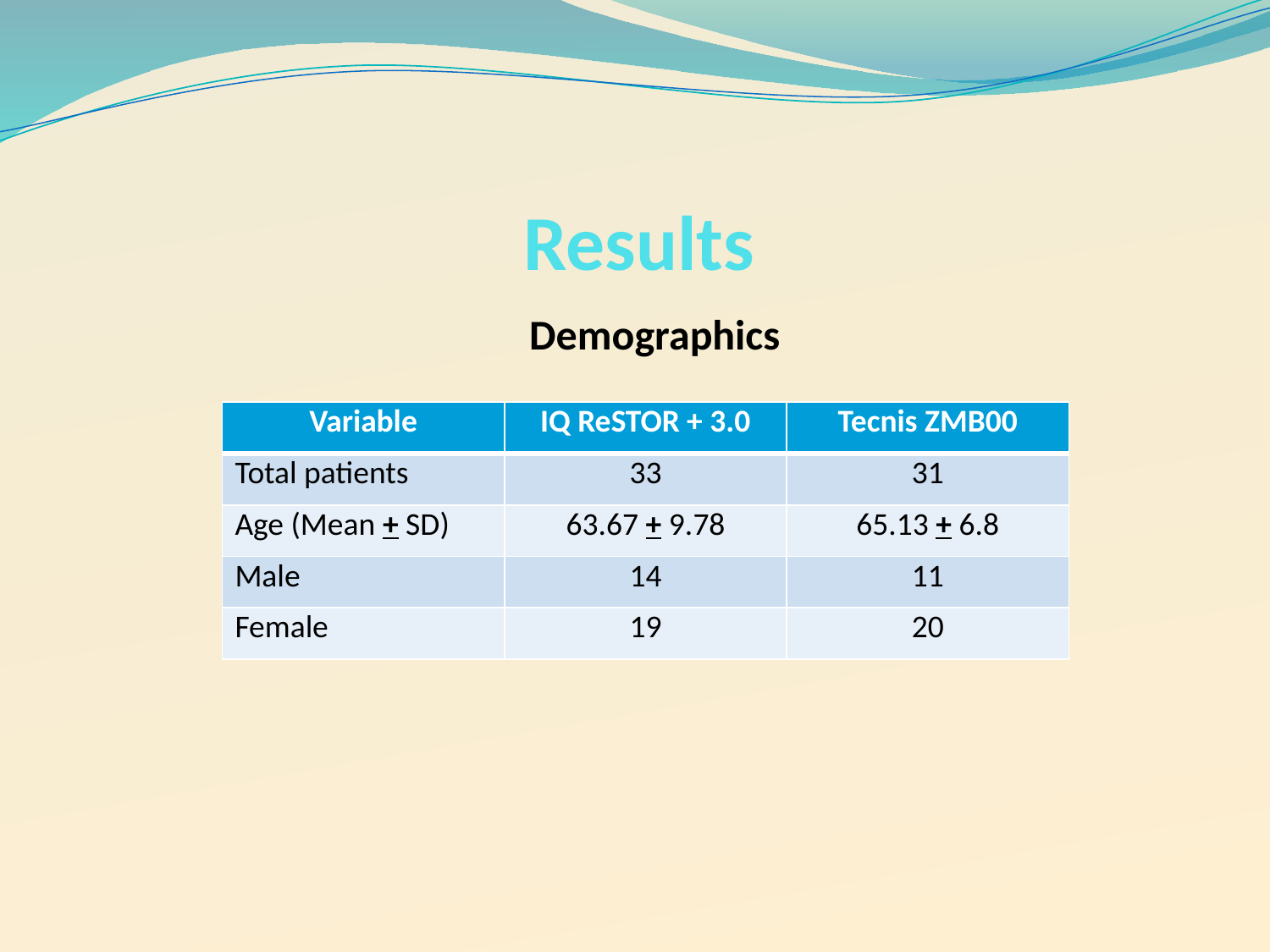

# Results
Demographics

| Variable | IQ ReSTOR + 3.0 | Tecnis ZMB00 |
| --- | --- | --- |
| Total patients | 33 | 31 |
| Age (Mean + SD) | 63.67 + 9.78 | 65.13 + 6.8 |
| Male | 14 | 11 |
| Female | 19 | 20 |